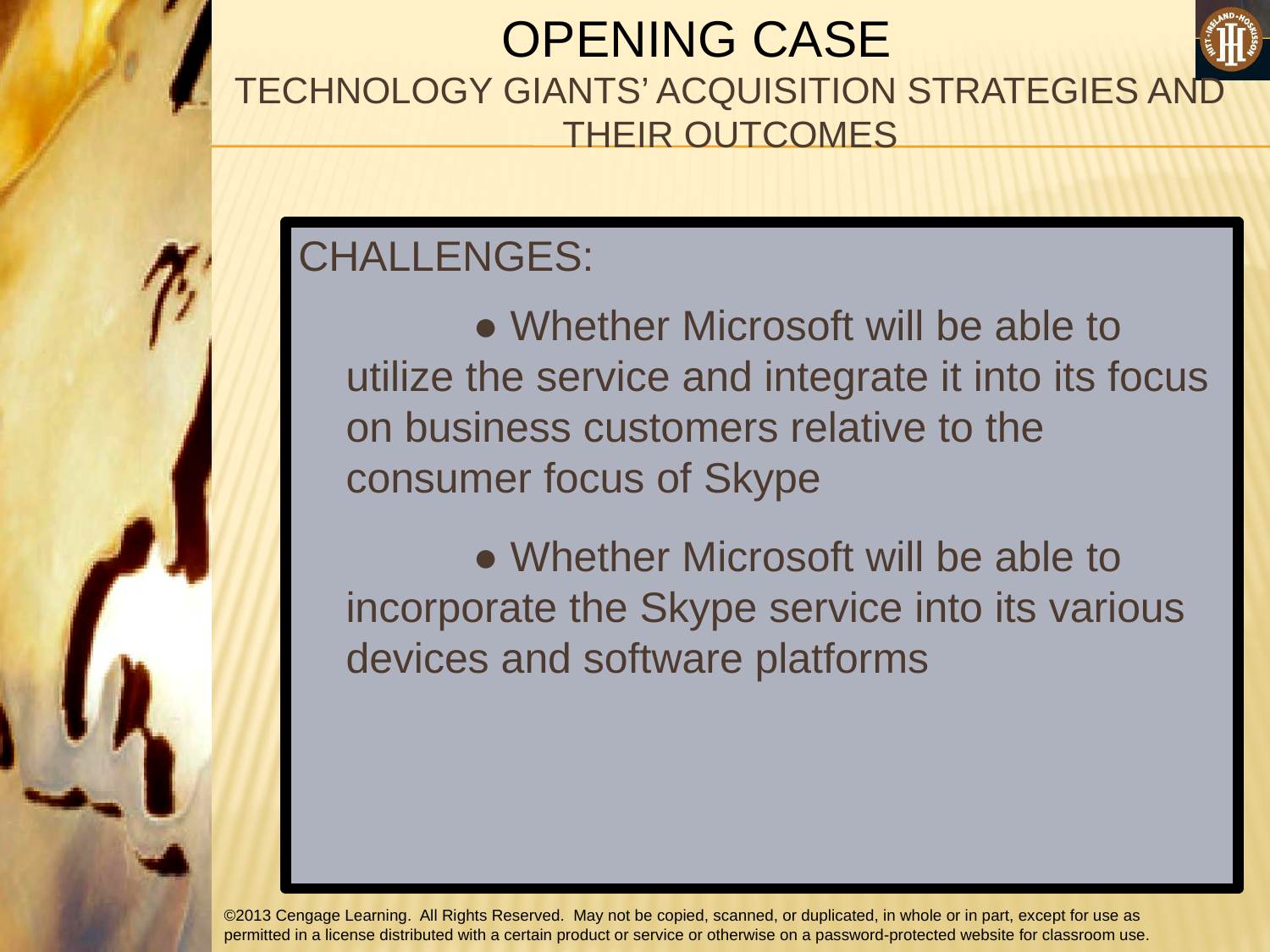

OPENING CASE

# TECHNOLOGY GIANTS’ ACQUISITION STRATEGIES AND THEIR OUTCOMES
CHALLENGES:
		● Whether Microsoft will be able to utilize the service and integrate it into its focus on business customers relative to the consumer focus of Skype

		● Whether Microsoft will be able to incorporate the Skype service into its various devices and software platforms